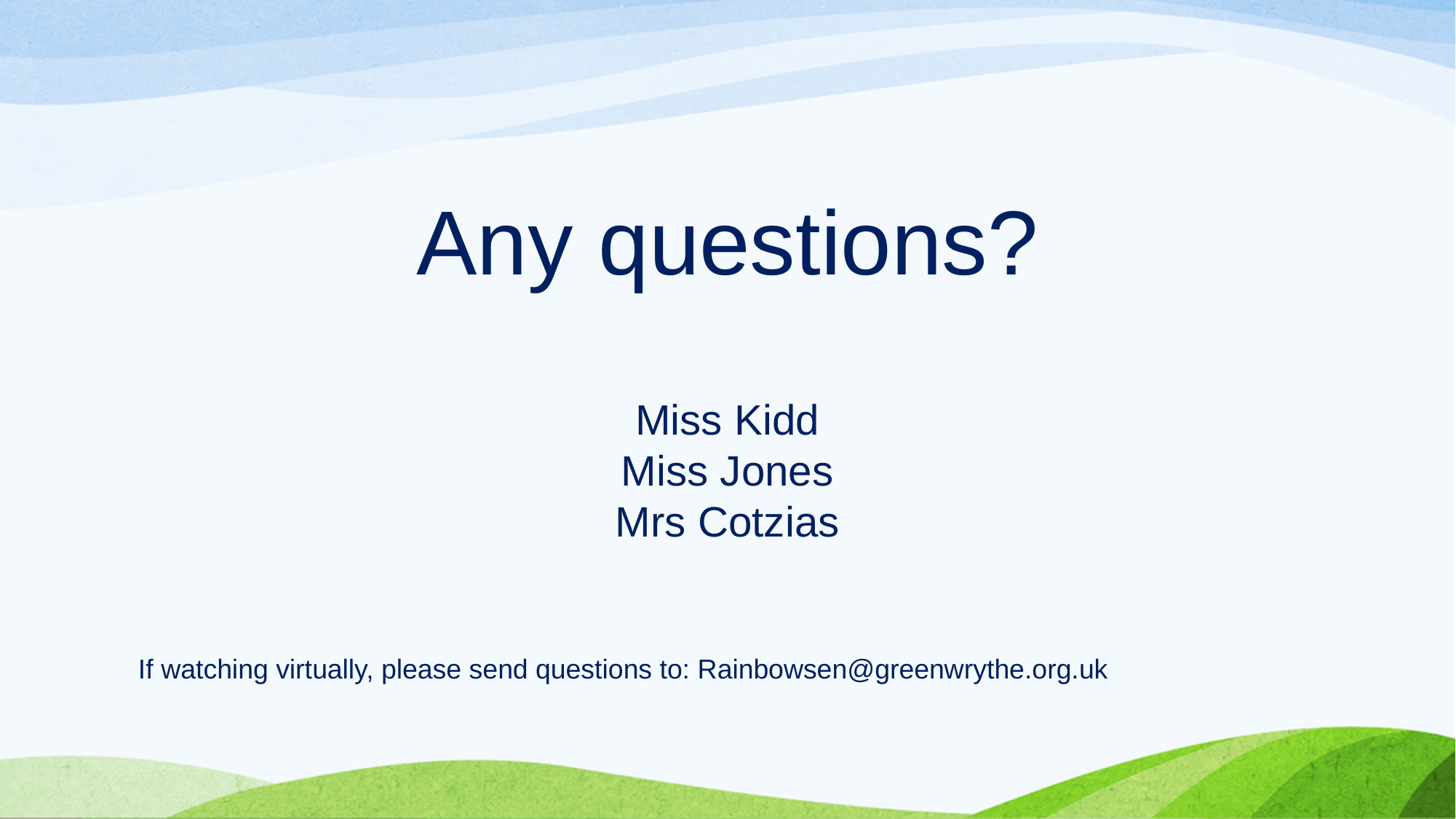

Any questions?

Miss Kidd
Miss Jones
Mrs Cotzias

If watching virtually, please send questions to: Rainbowsen@greenwrythe.org.uk